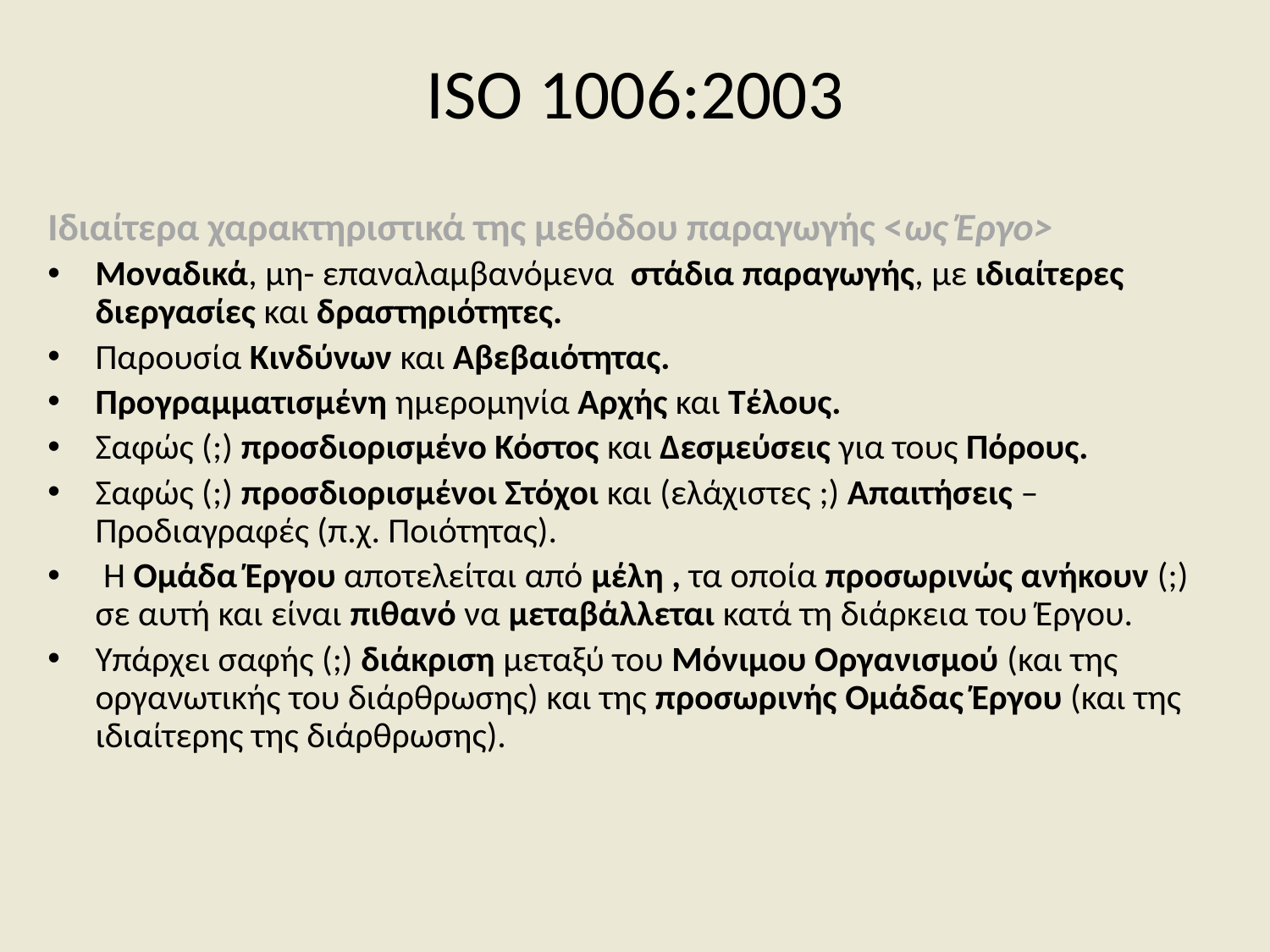

# ISO 1006:2003
Ιδιαίτερα χαρακτηριστικά της μεθόδου παραγωγής <ως Έργο>
Μοναδικά, μη- επαναλαμβανόμενα  στάδια παραγωγής, με ιδιαίτερες διεργασίες και δραστηριότητες.
Παρουσία Κινδύνων και Αβεβαιότητας.
Προγραμματισμένη ημερομηνία Αρχής και Τέλους.
Σαφώς (;) προσδιορισμένο Κόστος και Δεσμεύσεις για τους Πόρους.
Σαφώς (;) προσδιορισμένοι Στόχοι και (ελάχιστες ;) Απαιτήσεις – Προδιαγραφές (π.χ. Ποιότητας).
 Η Ομάδα Έργου αποτελείται από μέλη , τα οποία προσωρινώς ανήκουν (;)  σε αυτή και είναι πιθανό να μεταβάλλεται κατά τη διάρκεια του Έργου.
Υπάρχει σαφής (;) διάκριση μεταξύ του Μόνιμου Οργανισμού (και της οργανωτικής του διάρθρωσης) και της προσωρινής Ομάδας Έργου (και της ιδιαίτερης της διάρθρωσης).